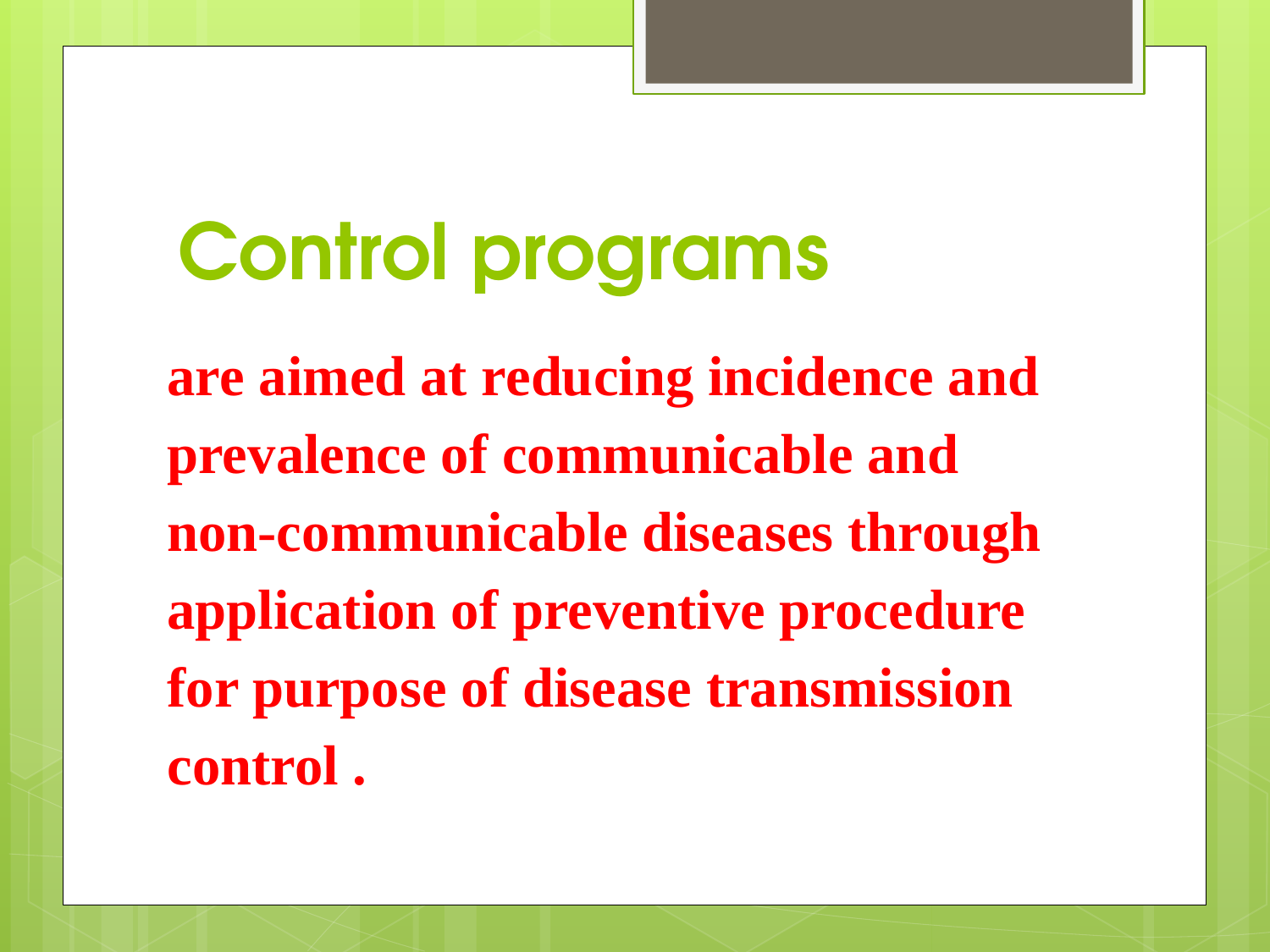

# Control programs
are aimed at reducing incidence and prevalence of communicable and non-communicable diseases through application of preventive procedure for purpose of disease transmission control .